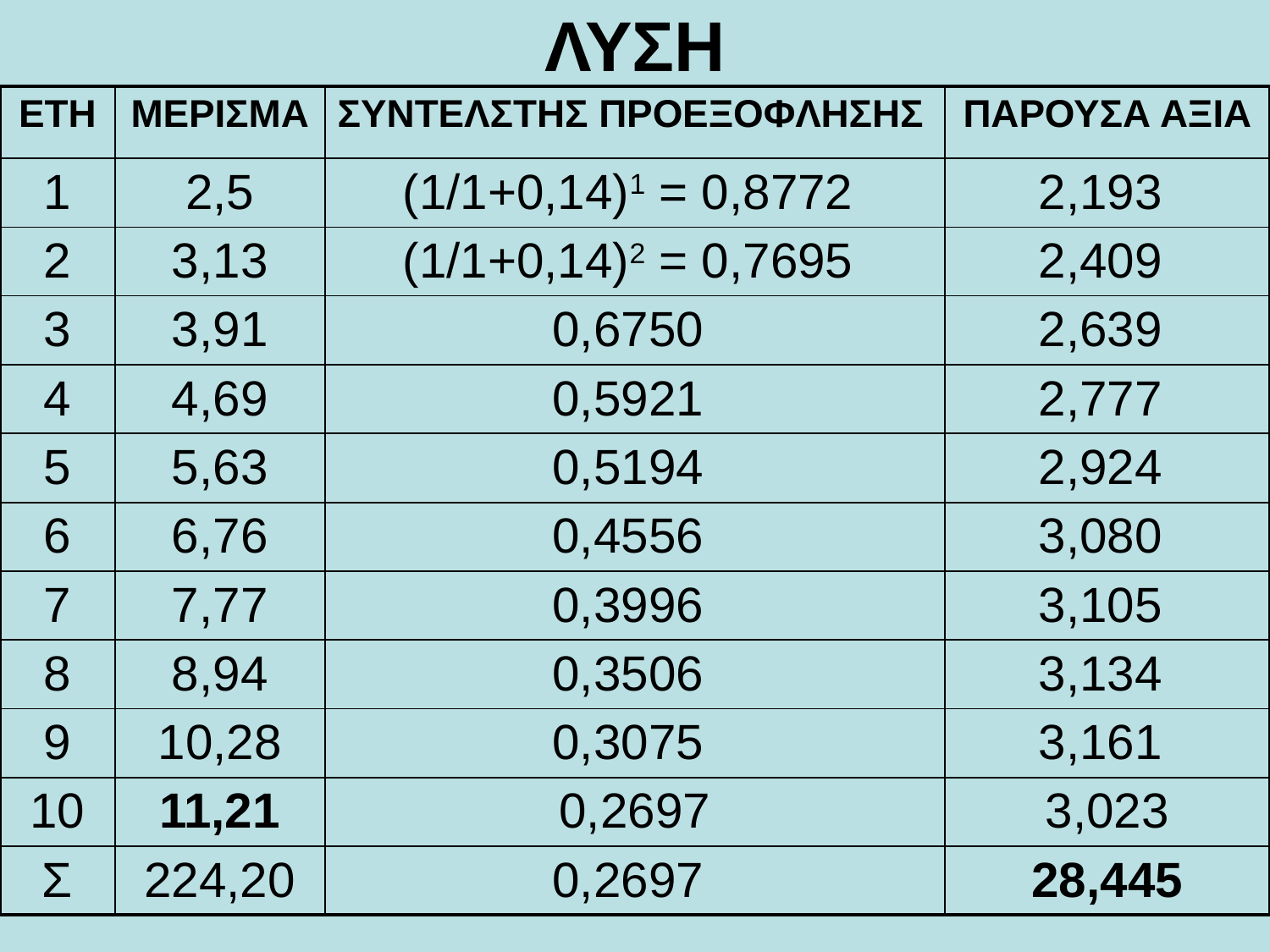

# ΛΥΣΗ
| ΕΤΗ | ΜΕΡΙΣΜΑ | ΣΥΝΤΕΛΣΤΗΣ ΠΡΟΕΞΟΦΛΗΣΗΣ | ΠΑΡΟΥΣΑ ΑΞΙΑ |
| --- | --- | --- | --- |
| 1 | 2,5 | (1/1+0,14)1 = 0,8772 | 2,193 |
| 2 | 3,13 | (1/1+0,14)2 = 0,7695 | 2,409 |
| 3 | 3,91 | 0,6750 | 2,639 |
| 4 | 4,69 | 0,5921 | 2,777 |
| 5 | 5,63 | 0,5194 | 2,924 |
| 6 | 6,76 | 0,4556 | 3,080 |
| 7 | 7,77 | 0,3996 | 3,105 |
| 8 | 8,94 | 0,3506 | 3,134 |
| 9 | 10,28 | 0,3075 | 3,161 |
| 10 | 11,21 | 0,2697 | 3,023 |
| Σ | 224,20 | 0,2697 | 28,445 |